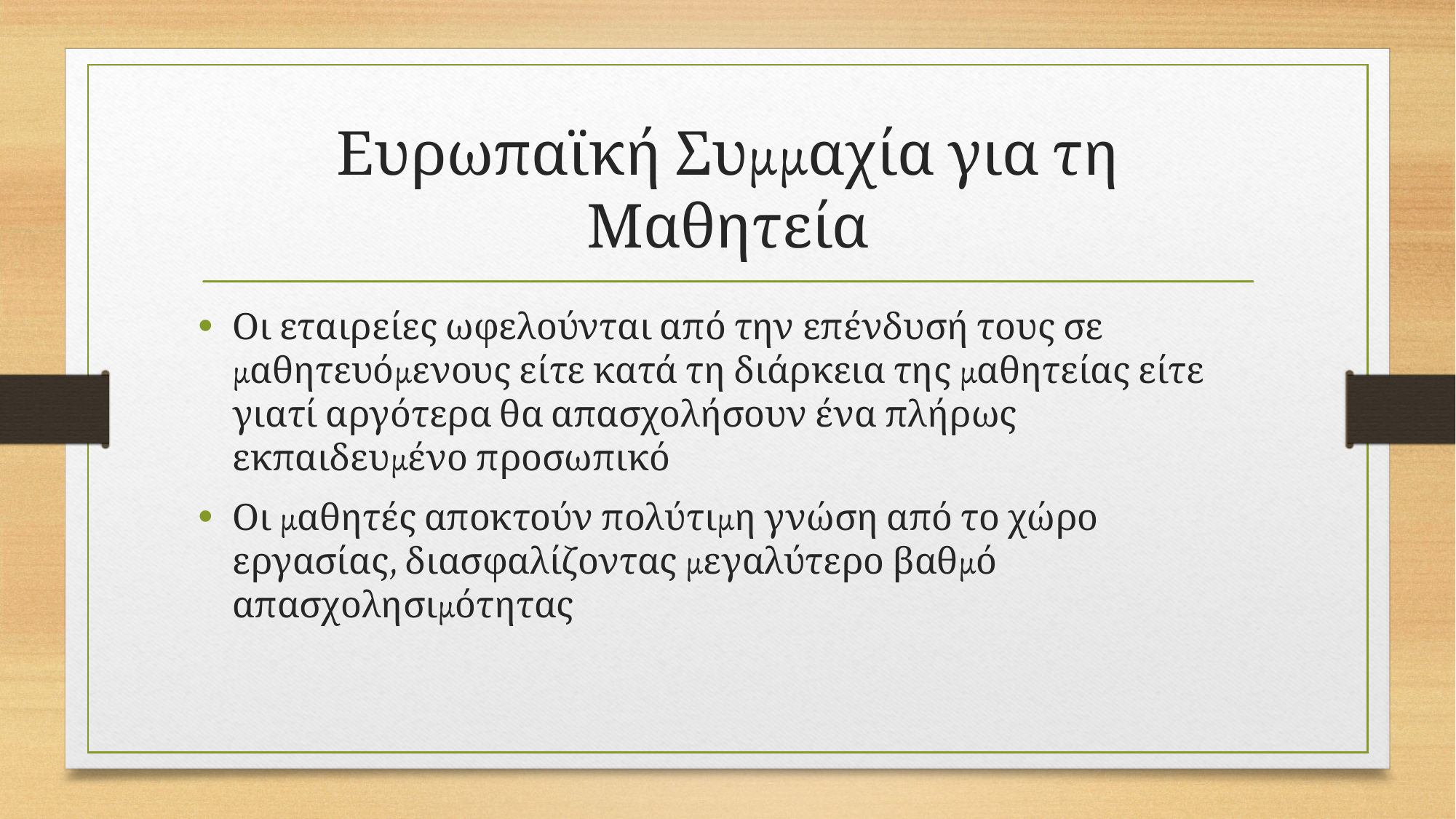

# Ευρωπαϊκή Συμμαχία για τη Μαθητεία
Οι εταιρείες ωφελούνται από την επένδυσή τους σε μαθητευόμενους είτε κατά τη διάρκεια της μαθητείας είτε γιατί αργότερα θα απασχολήσουν ένα πλήρως εκπαιδευμένο προσωπικό
Οι μαθητές αποκτούν πολύτιμη γνώση από το χώρο εργασίας, διασφαλίζοντας μεγαλύτερο βαθμό απασχολησιμότητας